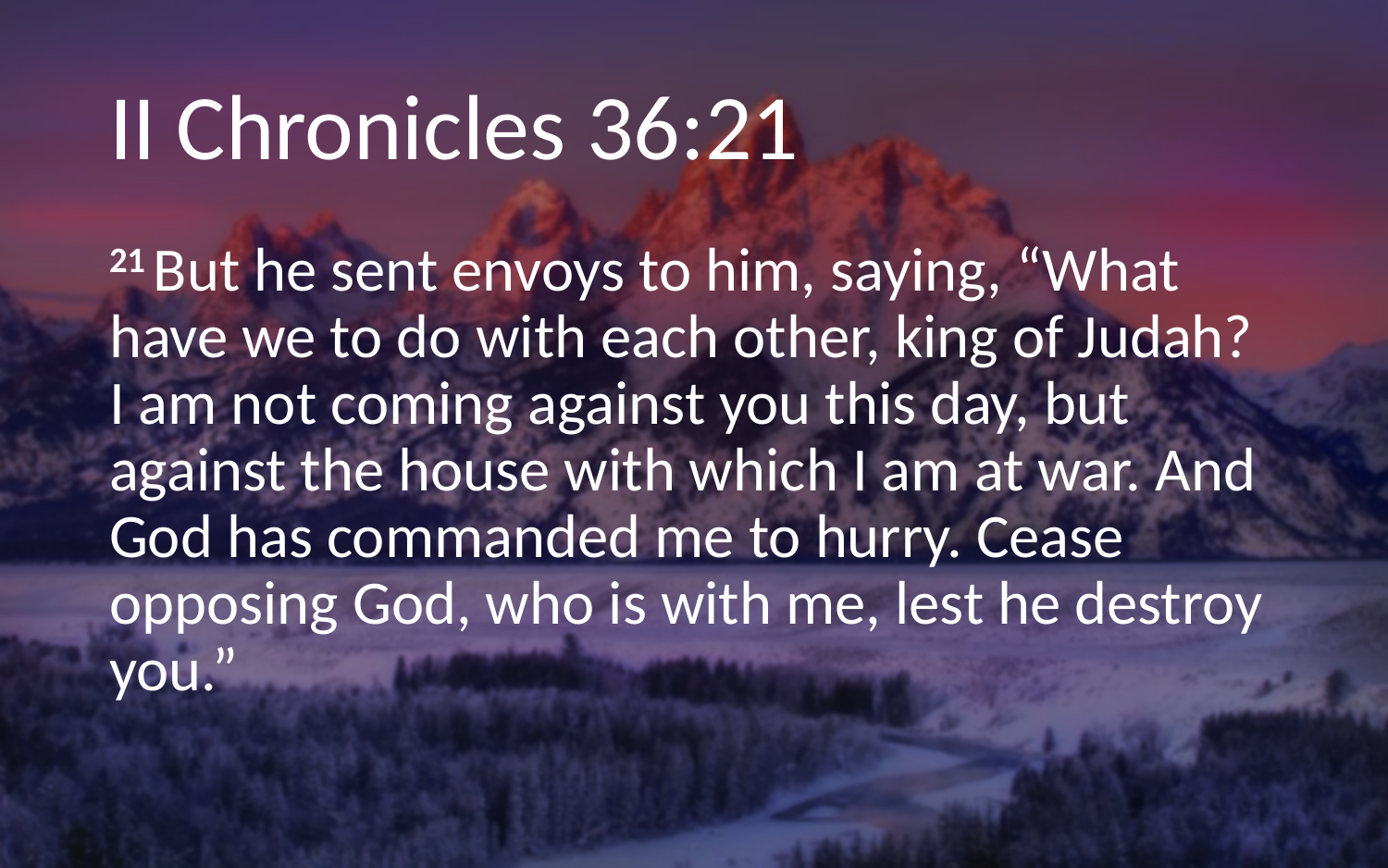

# II Chronicles 36:21
21 But he sent envoys to him, saying, “What have we to do with each other, king of Judah? I am not coming against you this day, but against the house with which I am at war. And God has commanded me to hurry. Cease opposing God, who is with me, lest he destroy you.”